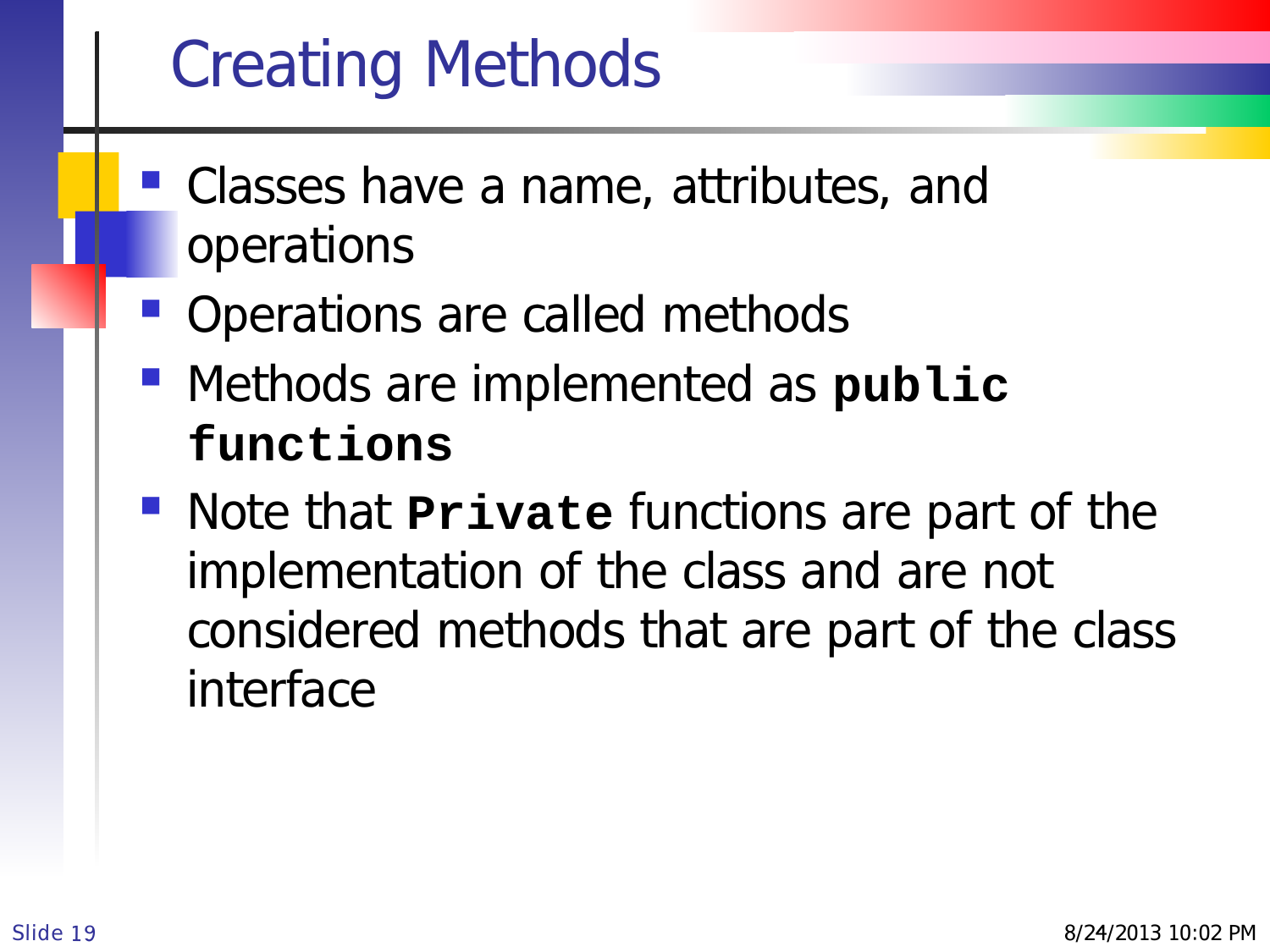

# Creating Methods
Classes have a name, attributes, and operations
Operations are called methods
Methods are implemented as public functions
Note that Private functions are part of the implementation of the class and are not considered methods that are part of the class interface
8/24/2013 10:02 PM